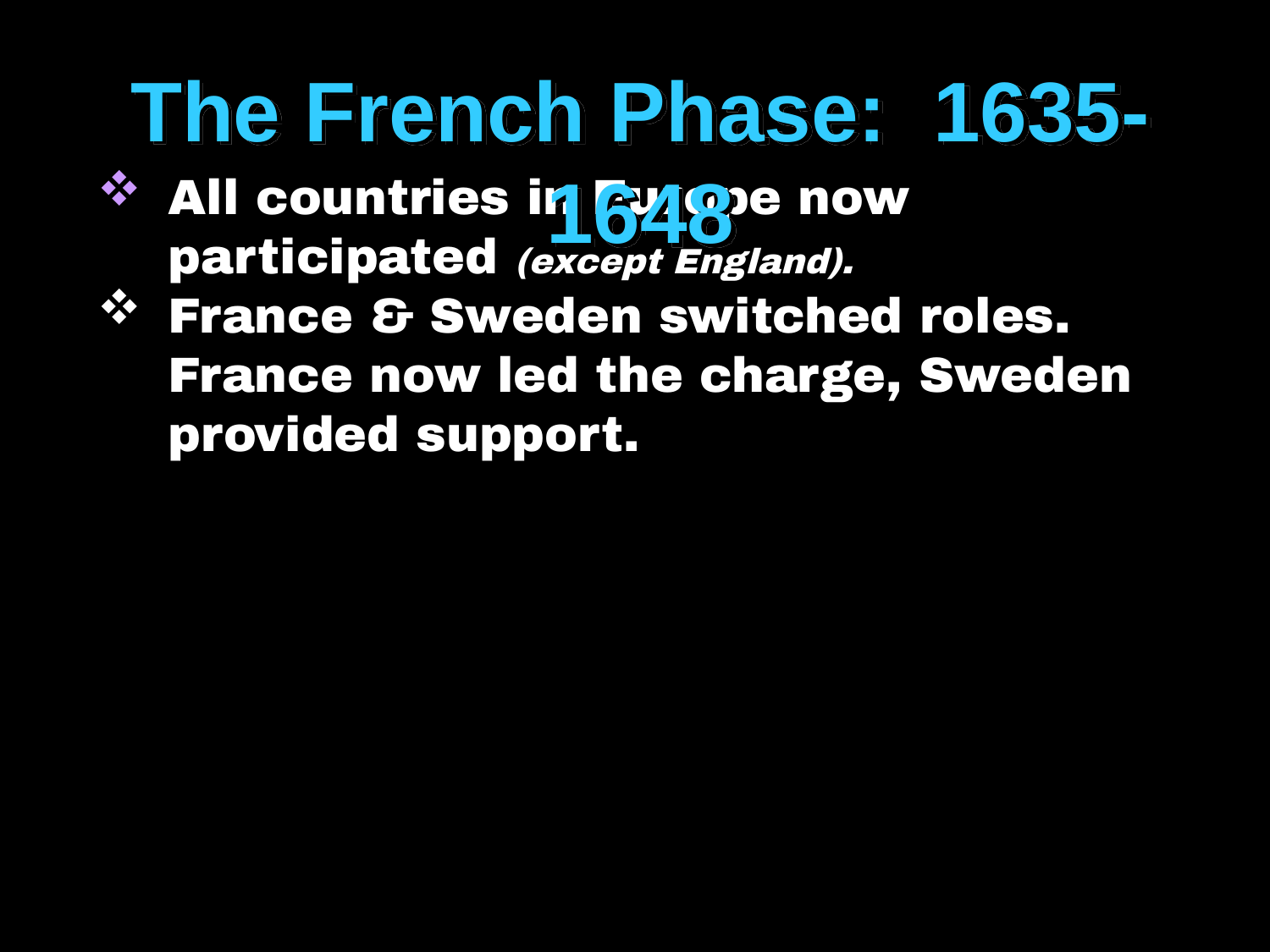

The French Phase:  1635-1648
All countries in Europe now participated (except England).
France & Sweden switched roles.
France now led the charge, Sweden provided support.